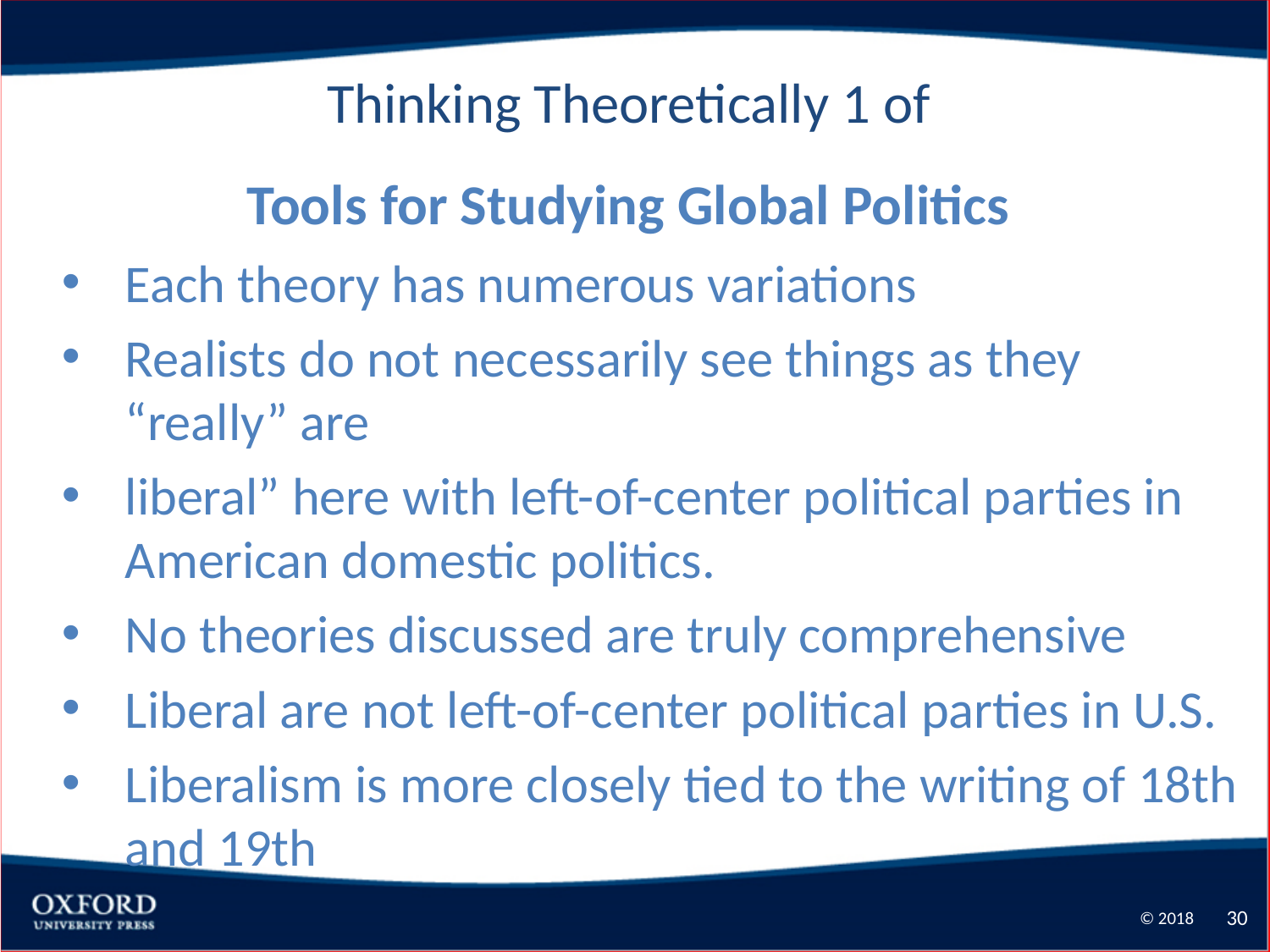

Thinking Theoretically 1 of
Tools for Studying Global Politics
Each theory has numerous variations
Realists do not necessarily see things as they “really” are
liberal” here with left-of-center political parties in American domestic politics.
No theories discussed are truly comprehensive
Liberal are not left-of-center political parties in U.S.
Liberalism is more closely tied to the writing of 18th and 19th